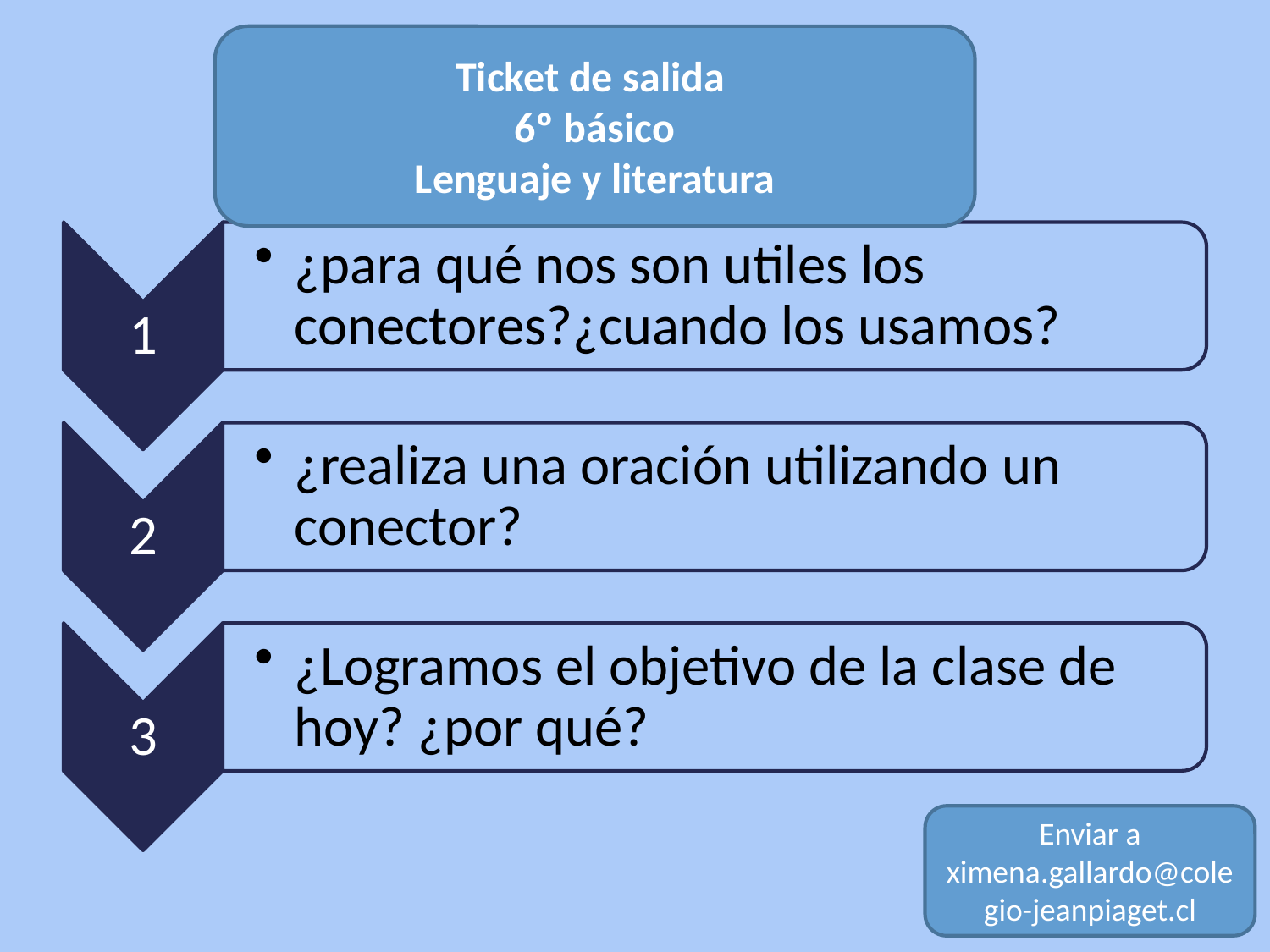

Ticket de salida
6º básico
Lenguaje y literatura
1
¿para qué nos son utiles los conectores?¿cuando los usamos?
2
¿realiza una oración utilizando un conector?
3
¿Logramos el objetivo de la clase de hoy? ¿por qué?
Enviar a ximena.gallardo@colegio-jeanpiaget.cl